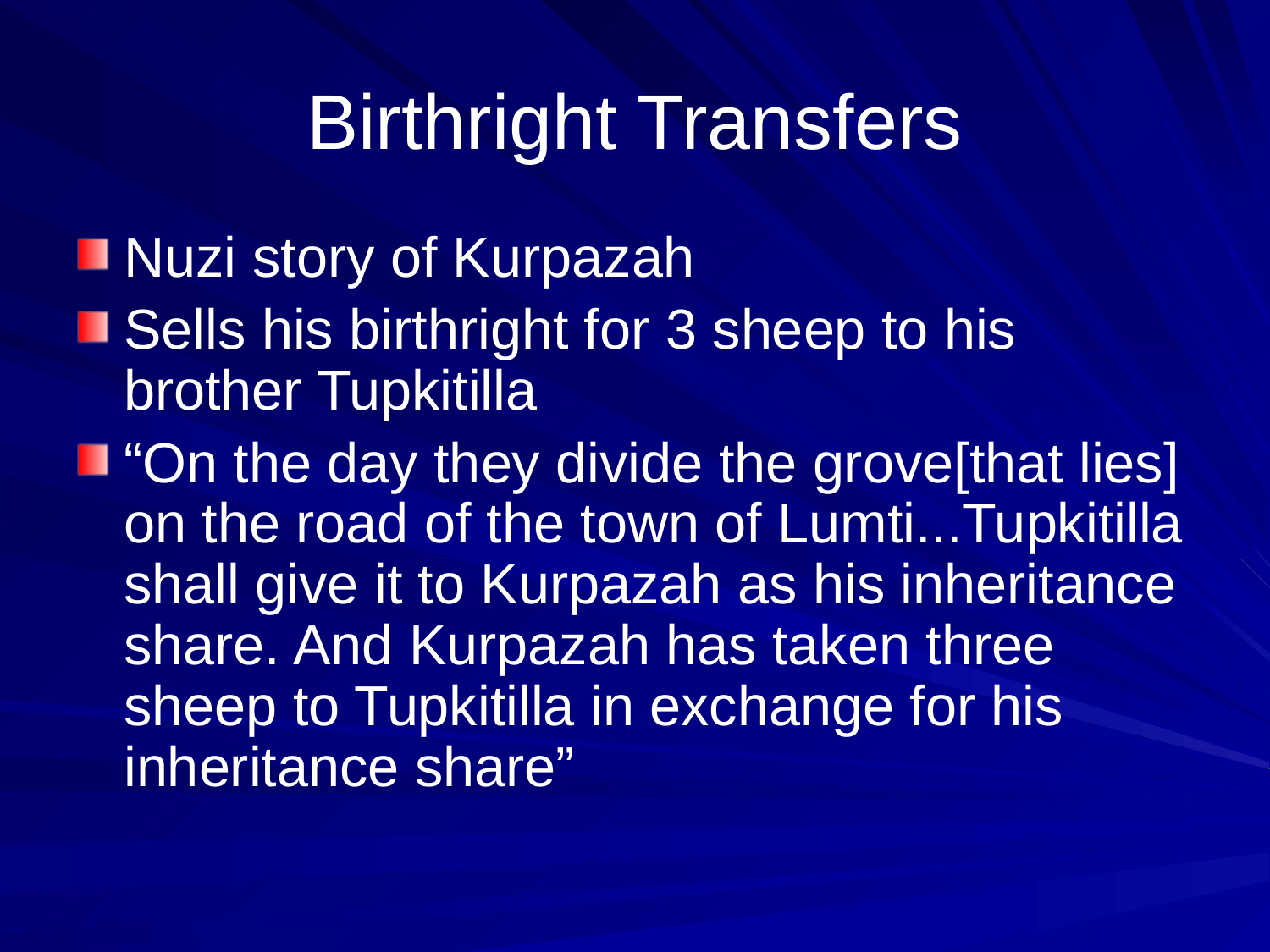

# Birthright Transfers
Nuzi story of Kurpazah
Sells his birthright for 3 sheep to his brother Tupkitilla
“On the day they divide the grove[that lies] on the road of the town of Lumti...Tupkitilla shall give it to Kurpazah as his inheritance share. And Kurpazah has taken three sheep to Tupkitilla in exchange for his inheritance share”